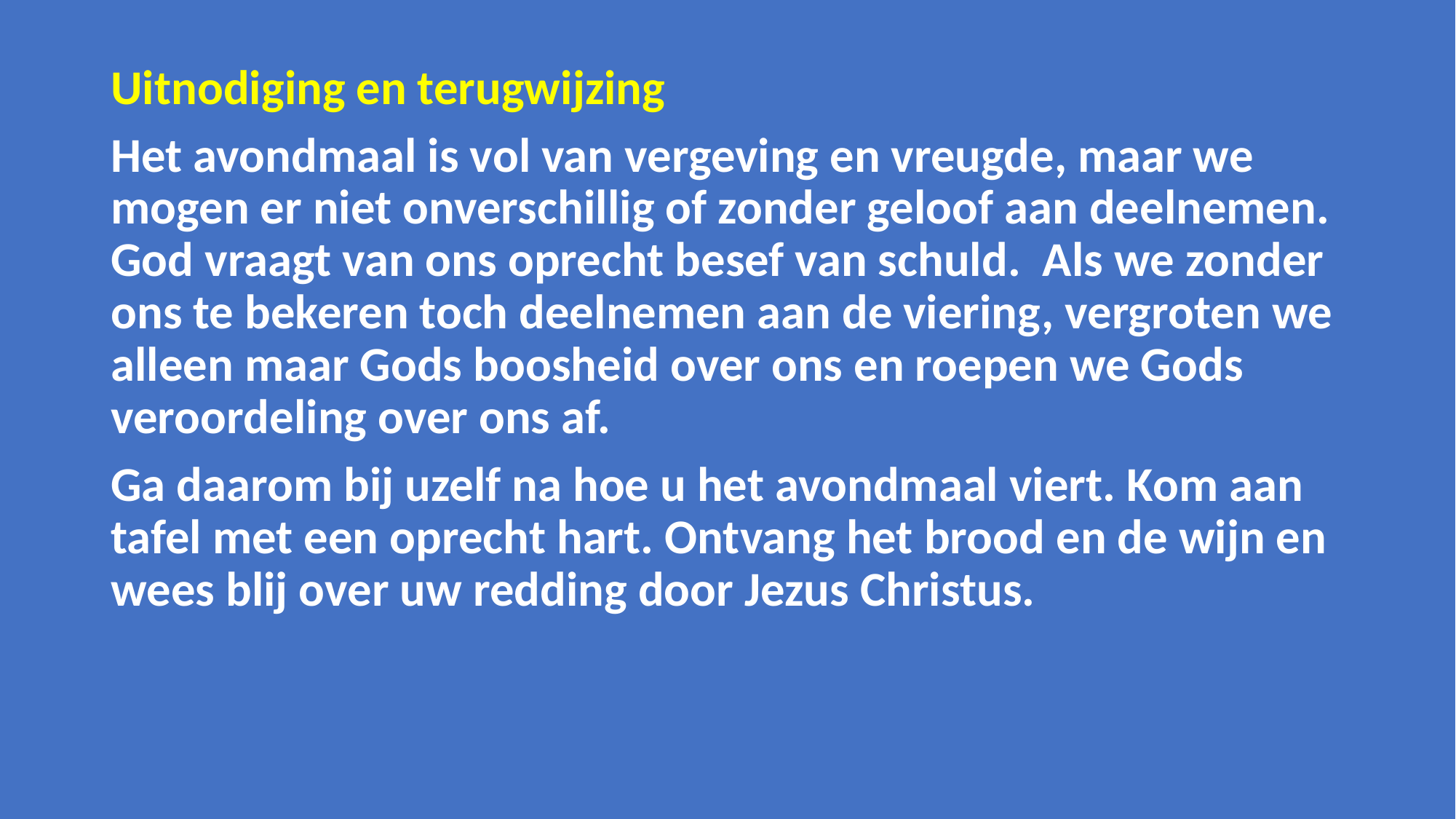

Uitnodiging en terugwijzing
Het avondmaal is vol van vergeving en vreugde, maar we mogen er niet onverschillig of zonder geloof aan deelnemen. God vraagt van ons oprecht besef van schuld.  Als we zonder ons te bekeren toch deelnemen aan de viering, vergroten we alleen maar Gods boosheid over ons en roepen we Gods veroordeling over ons af.
Ga daarom bij uzelf na hoe u het avondmaal viert. Kom aan tafel met een oprecht hart. Ontvang het brood en de wijn en wees blij over uw redding door Jezus Christus.